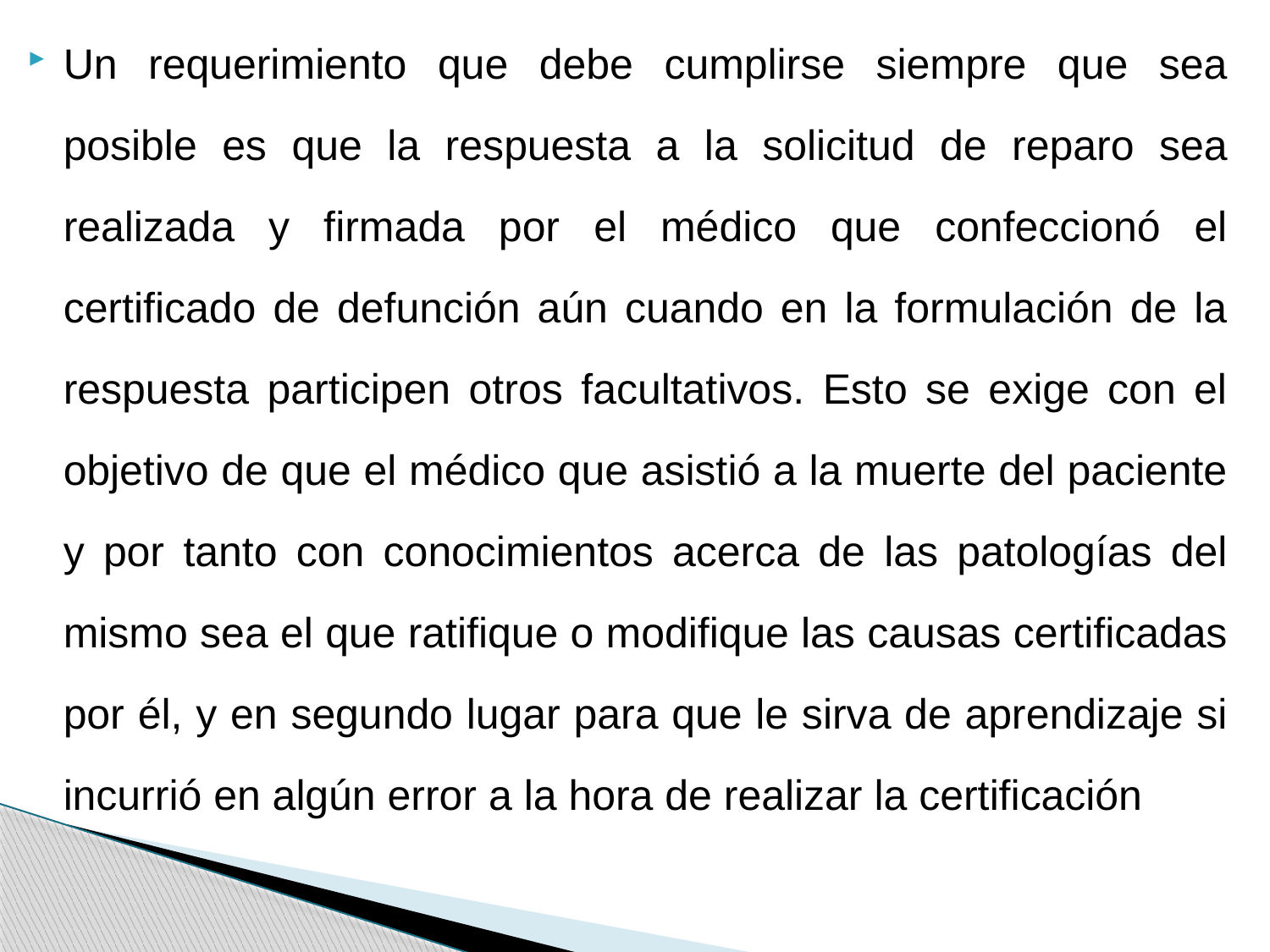

Un requerimiento que debe cumplirse siempre que sea posible es que la respuesta a la solicitud de reparo sea realizada y firmada por el médico que confeccionó el certificado de defunción aún cuando en la formulación de la respuesta participen otros facultativos. Esto se exige con el objetivo de que el médico que asistió a la muerte del paciente y por tanto con conocimientos acerca de las patologías del mismo sea el que ratifique o modifique las causas certificadas por él, y en segundo lugar para que le sirva de aprendizaje si incurrió en algún error a la hora de realizar la certificación